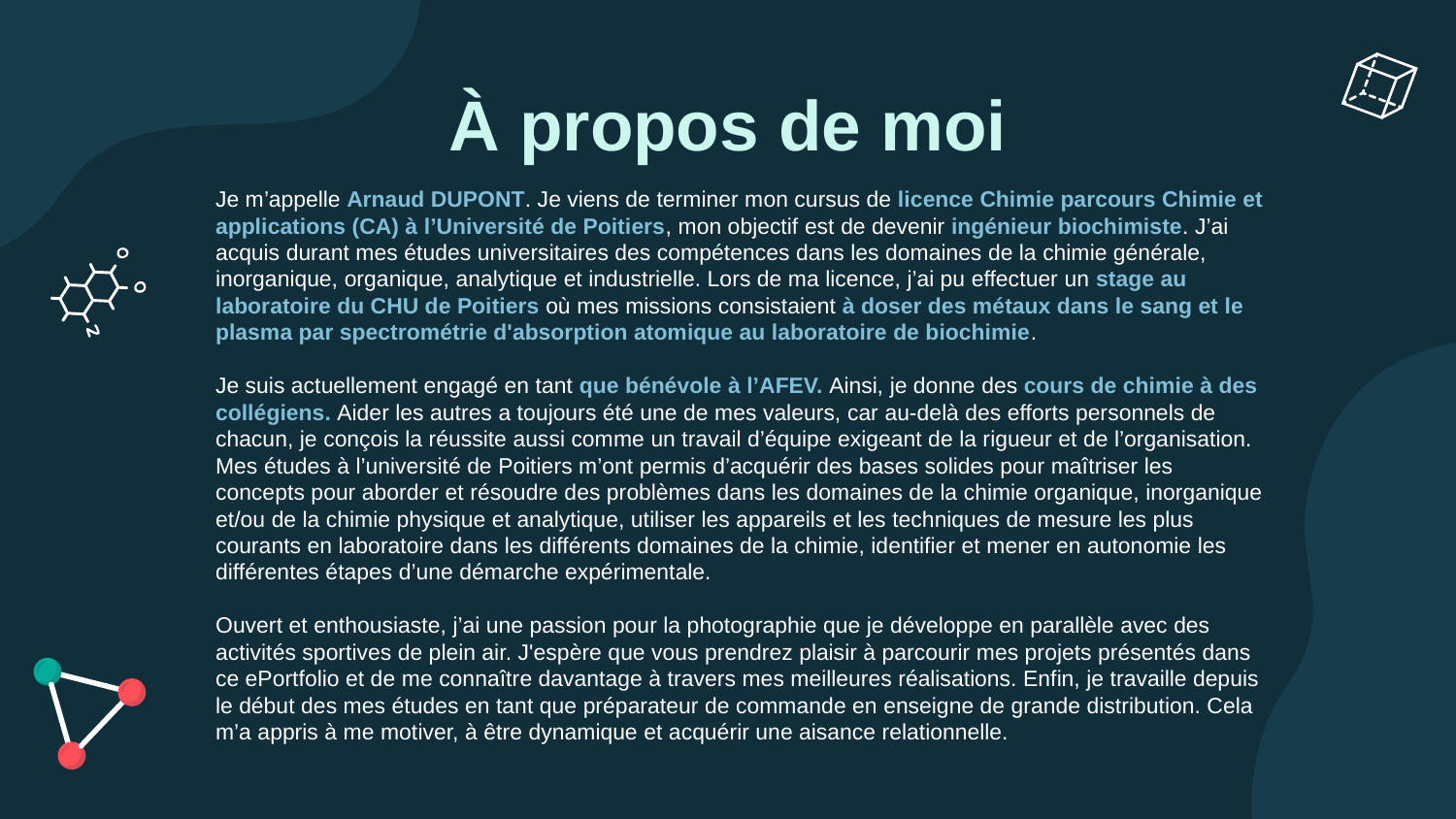

À propos de moi
Je m’appelle Arnaud DUPONT. Je viens de terminer mon cursus de licence Chimie parcours Chimie et applications (CA) à l’Université de Poitiers, mon objectif est de devenir ingénieur biochimiste. J’ai acquis durant mes études universitaires des compétences dans les domaines de la chimie générale, inorganique, organique, analytique et industrielle. Lors de ma licence, j’ai pu effectuer un stage au laboratoire du CHU de Poitiers où mes missions consistaient à doser des métaux dans le sang et le plasma par spectrométrie d'absorption atomique au laboratoire de biochimie.

Je suis actuellement engagé en tant que bénévole à l’AFEV. Ainsi, je donne des cours de chimie à des collégiens. Aider les autres a toujours été une de mes valeurs, car au-delà des efforts personnels de chacun, je conçois la réussite aussi comme un travail d’équipe exigeant de la rigueur et de l’organisation. Mes études à l’université de Poitiers m’ont permis d’acquérir des bases solides pour maîtriser les concepts pour aborder et résoudre des problèmes dans les domaines de la chimie organique, inorganique et/ou de la chimie physique et analytique, utiliser les appareils et les techniques de mesure les plus courants en laboratoire dans les différents domaines de la chimie, identifier et mener en autonomie les différentes étapes d’une démarche expérimentale.

Ouvert et enthousiaste, j’ai une passion pour la photographie que je développe en parallèle avec des activités sportives de plein air. J'espère que vous prendrez plaisir à parcourir mes projets présentés dans ce ePortfolio et de me connaître davantage à travers mes meilleures réalisations. Enfin, je travaille depuis le début des mes études en tant que préparateur de commande en enseigne de grande distribution. Cela m’a appris à me motiver, à être dynamique et acquérir une aisance relationnelle.